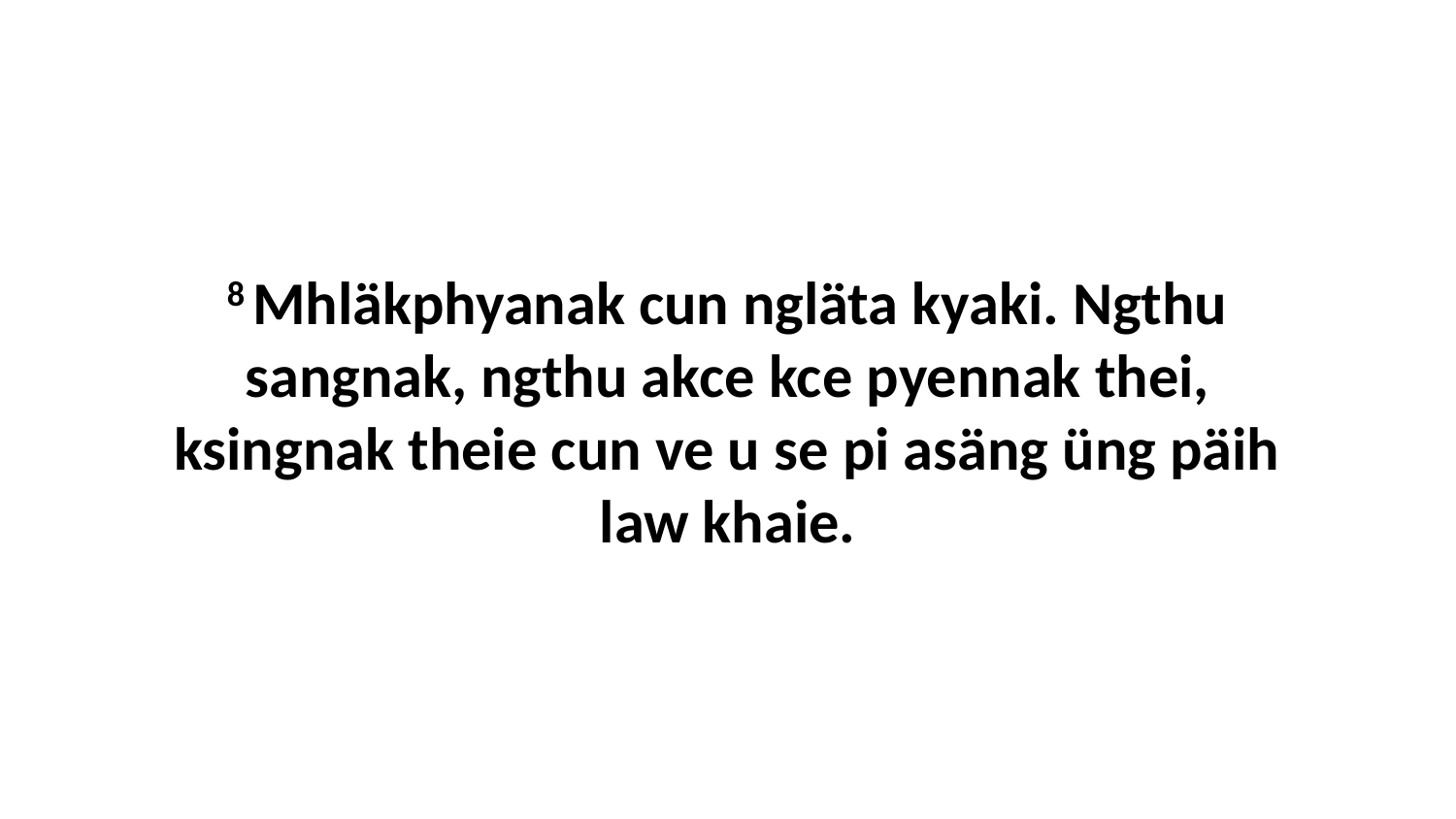

8 Mhläkphyanak cun ngläta kyaki. Ngthu sangnak, ngthu akce kce pyennak thei, ksingnak theie cun ve u se pi asäng üng päih law khaie.